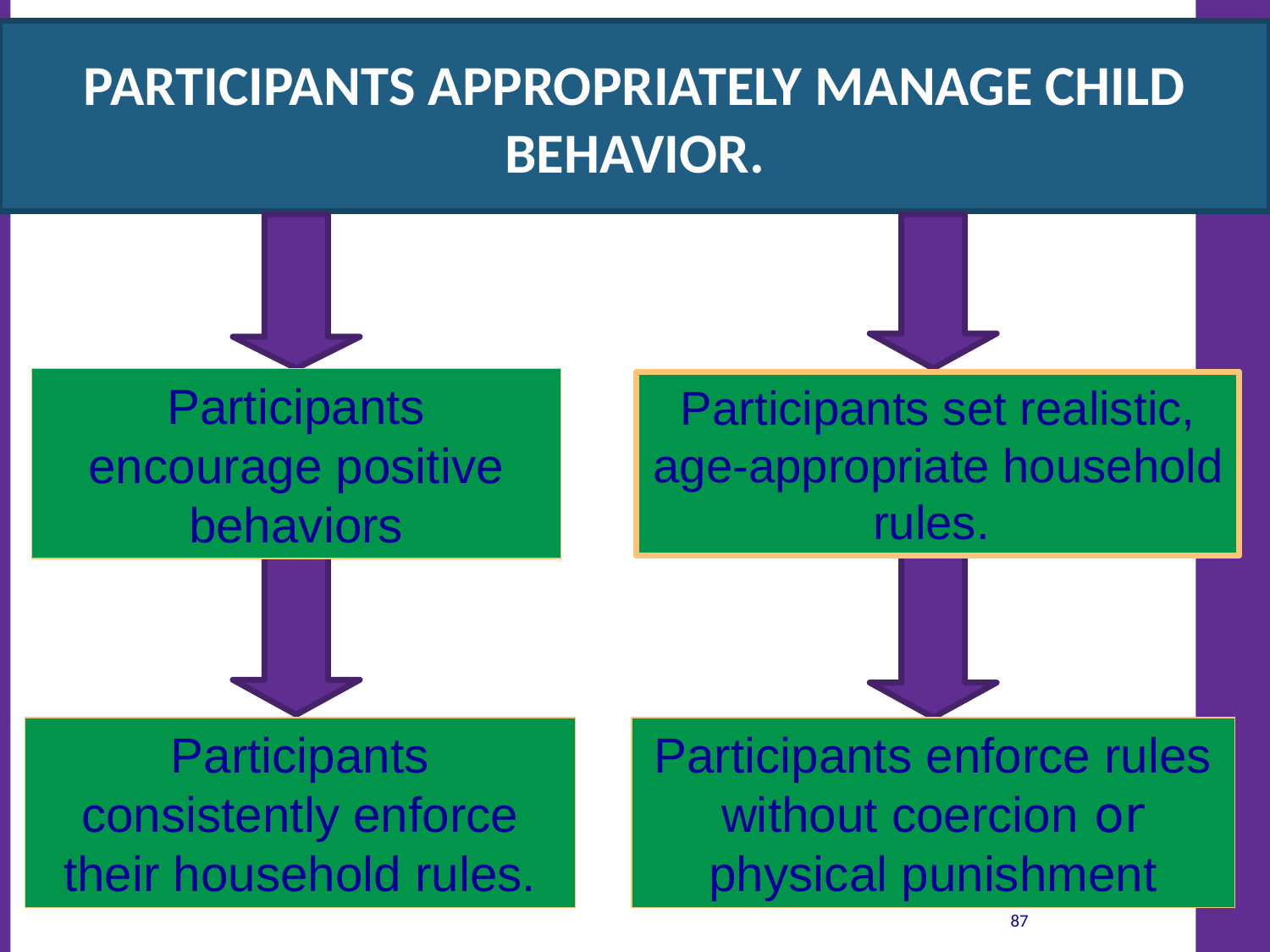

Participants appropriately manage child behavior.

Participants encourage positive behaviors
Participants set realistic, age-appropriate household rules.

Participants consistently enforce their household rules.
Participants enforce rules without coercion or physical punishment
87